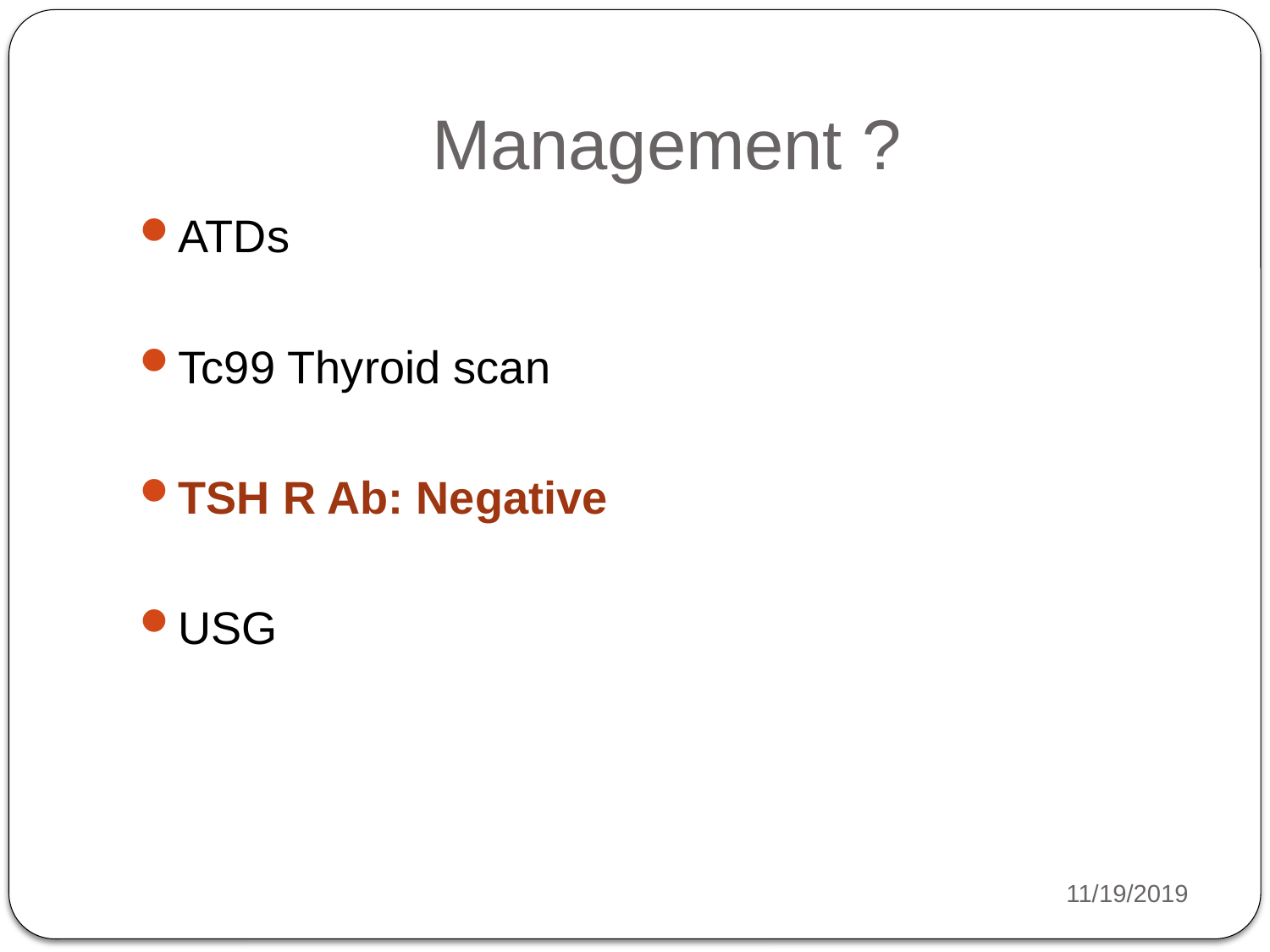

# Management ?
ATDs

Tc99 Thyroid scan

TSH R Ab: Negative

USG
11/19/2019